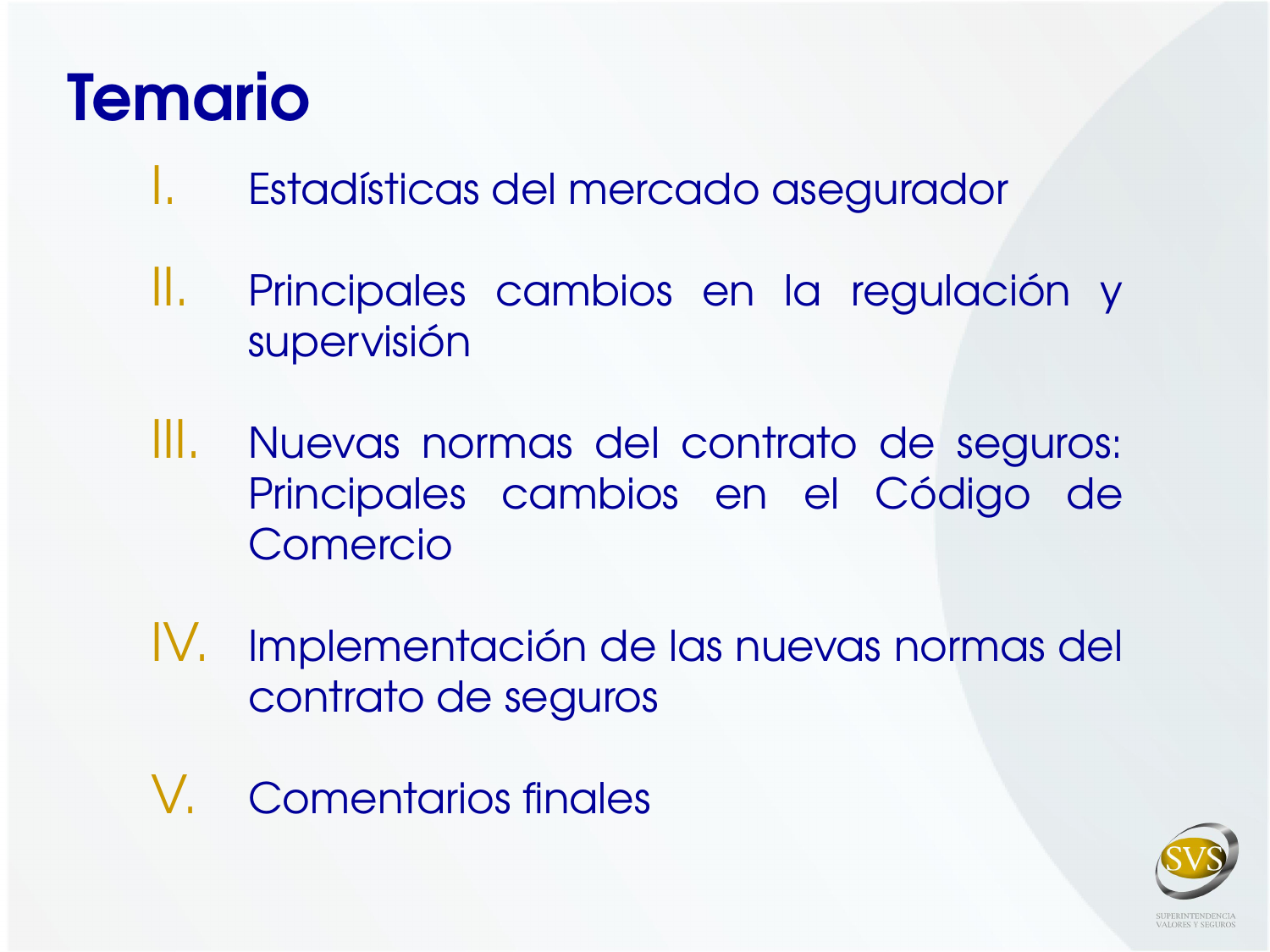

Temario
Estadísticas del mercado asegurador

Principales cambios en la regulación y supervisión

Nuevas normas del contrato de seguros: Principales cambios en el Código de Comercio

Implementación de las nuevas normas del contrato de seguros

Comentarios finales